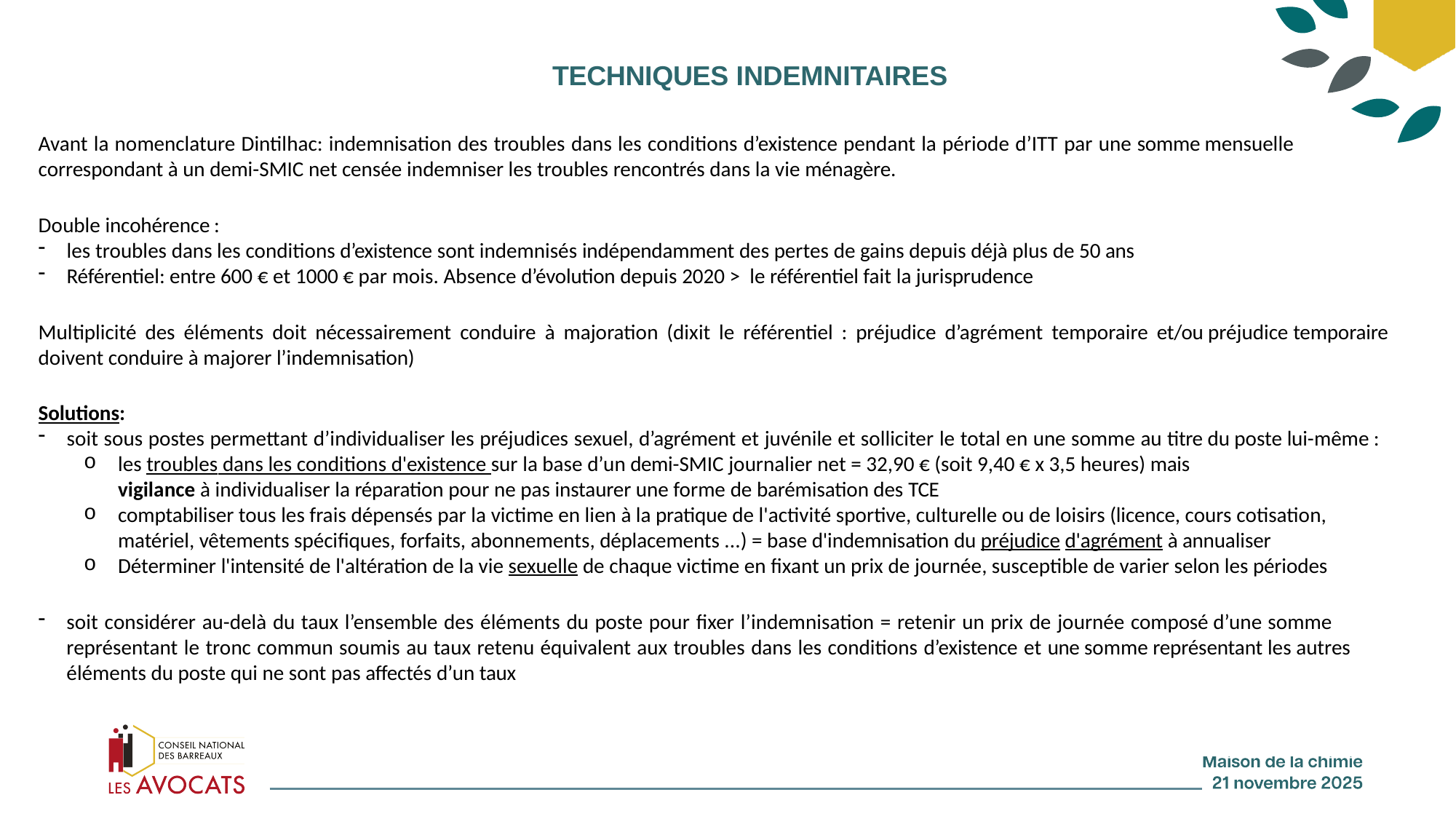

# TECHNIQUES INDEMNITAIRES
Avant la nomenclature Dintilhac: indemnisation des troubles dans les conditions d’existence pendant la période d’ITT par une somme mensuelle correspondant à un demi-SMIC net censée indemniser les troubles rencontrés dans la vie ménagère.
Double incohérence :
les troubles dans les conditions d’existence sont indemnisés indépendamment des pertes de gains depuis déjà plus de 50 ans
Référentiel: entre 600 € et 1000 € par mois. Absence d’évolution depuis 2020 > le référentiel fait la jurisprudence
Multiplicité des éléments doit nécessairement conduire à majoration (dixit le référentiel : préjudice d’agrément temporaire et/ou préjudice temporaire doivent conduire à majorer l’indemnisation)
Solutions:
soit sous postes permettant d’individualiser les préjudices sexuel, d’agrément et juvénile et solliciter le total en une somme au titre du poste lui-même :
les troubles dans les conditions d'existence sur la base d’un demi-SMIC journalier net = 32,90 € (soit 9,40 € x 3,5 heures) mais
vigilance à individualiser la réparation pour ne pas instaurer une forme de barémisation des TCE
comptabiliser tous les frais dépensés par la victime en lien à la pratique de l'activité sportive, culturelle ou de loisirs (licence, cours cotisation, matériel, vêtements spécifiques, forfaits, abonnements, déplacements ...) = base d'indemnisation du préjudice d'agrément à annualiser
Déterminer l'intensité de l'altération de la vie sexuelle de chaque victime en fixant un prix de journée, susceptible de varier selon les périodes
soit considérer au-delà du taux l’ensemble des éléments du poste pour fixer l’indemnisation = retenir un prix de journée composé d’une somme représentant le tronc commun soumis au taux retenu équivalent aux troubles dans les conditions d’existence et une somme représentant les autres éléments du poste qui ne sont pas affectés d’un taux